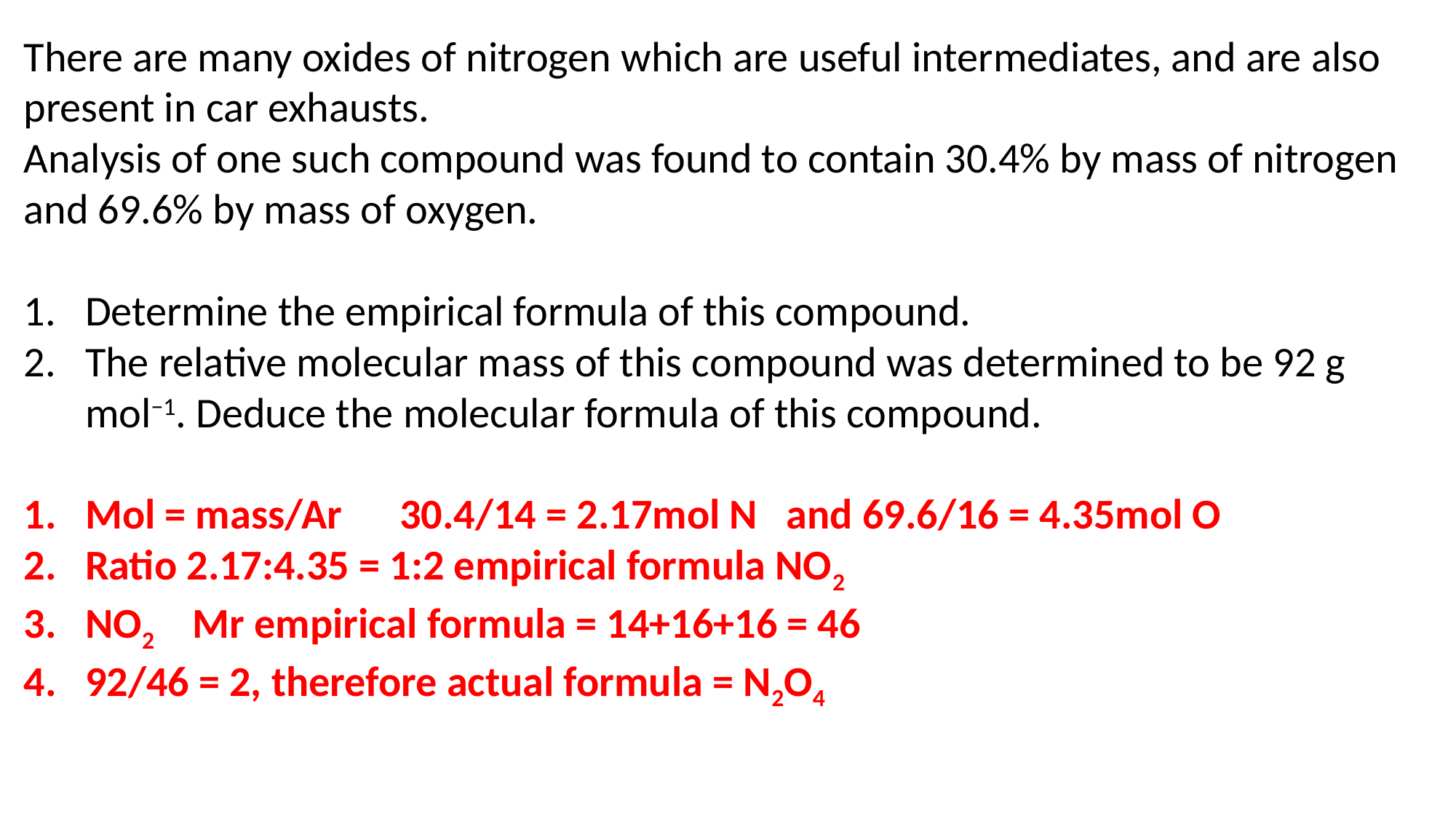

There are many oxides of nitrogen which are useful intermediates, and are also present in car exhausts.
Analysis of one such compound was found to contain 30.4% by mass of nitrogen and 69.6% by mass of oxygen.

Determine the empirical formula of this compound.
The relative molecular mass of this compound was determined to be 92 g mol−1. Deduce the molecular formula of this compound.
Mol = mass/Ar      30.4/14 = 2.17mol N   and 69.6/16 = 4.35mol O
Ratio 2.17:4.35 = 1:2 empirical formula NO2
NO2    Mr empirical formula = 14+16+16 = 46
92/46 = 2, therefore actual formula = N2O4